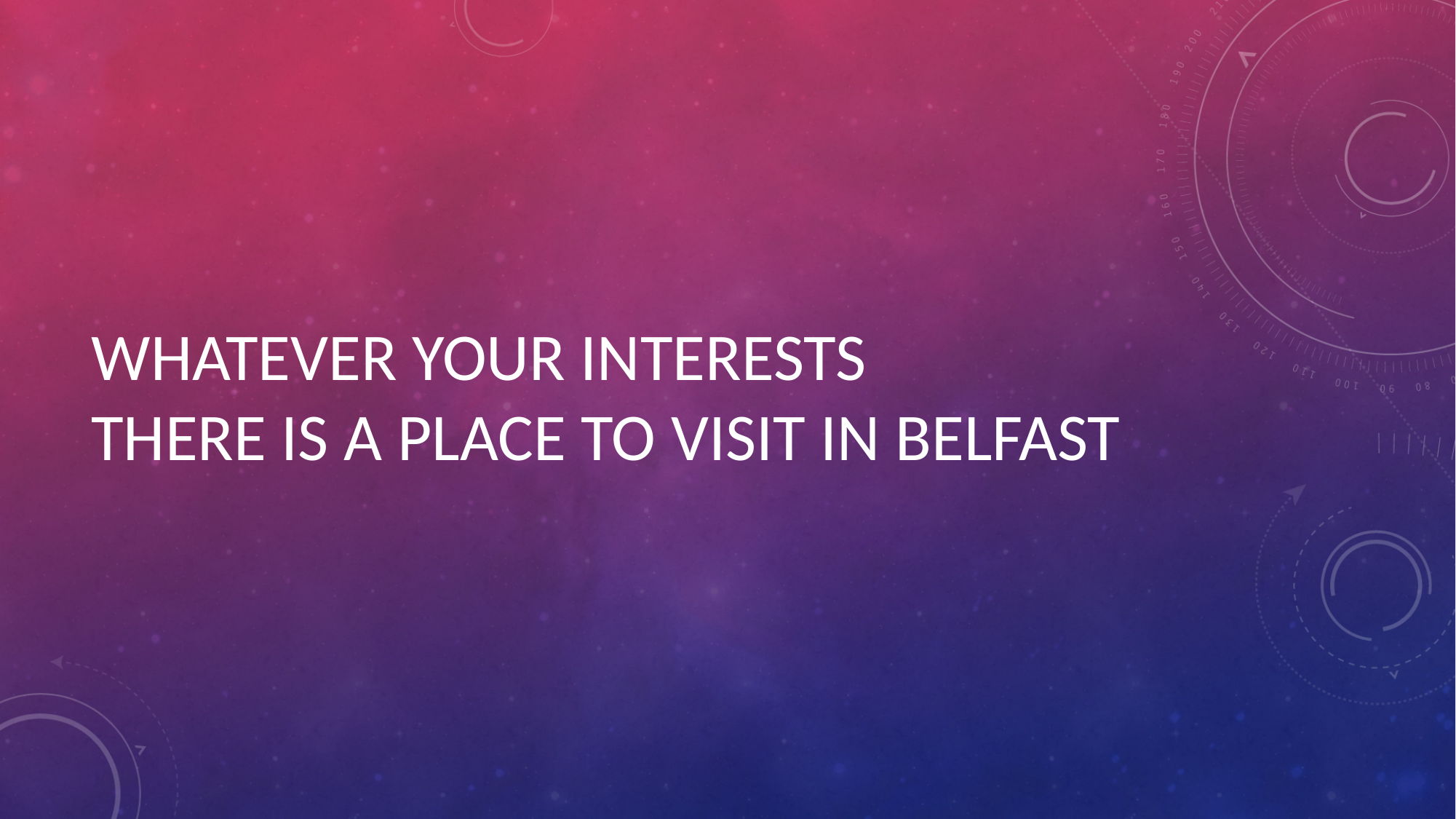

# Whatever your interests there is a place to visit in Belfast